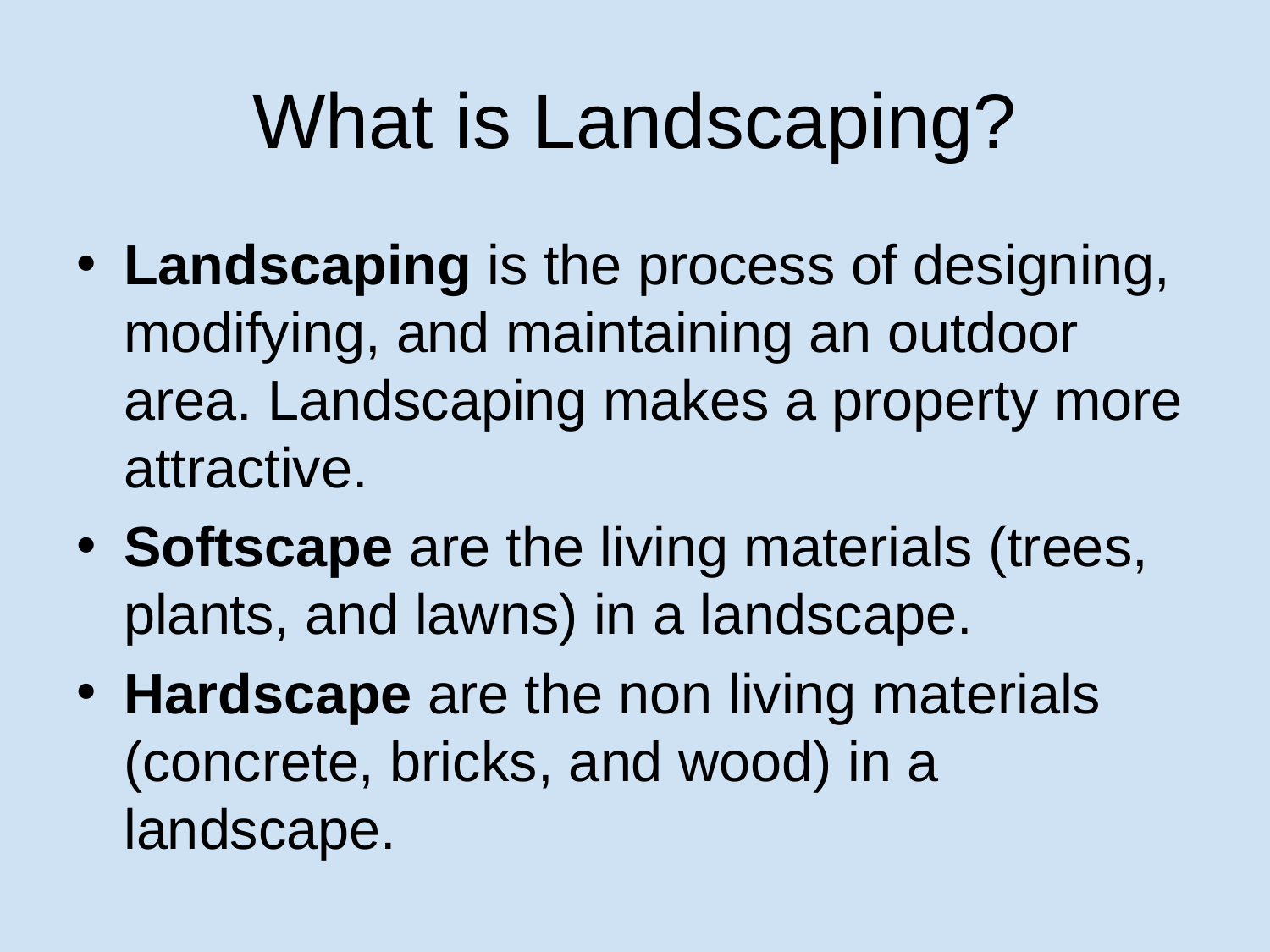

# What is Landscaping?
Landscaping is the process of designing, modifying, and maintaining an outdoor area. Landscaping makes a property more attractive.
Softscape are the living materials (trees, plants, and lawns) in a landscape.
Hardscape are the non living materials (concrete, bricks, and wood) in a landscape.